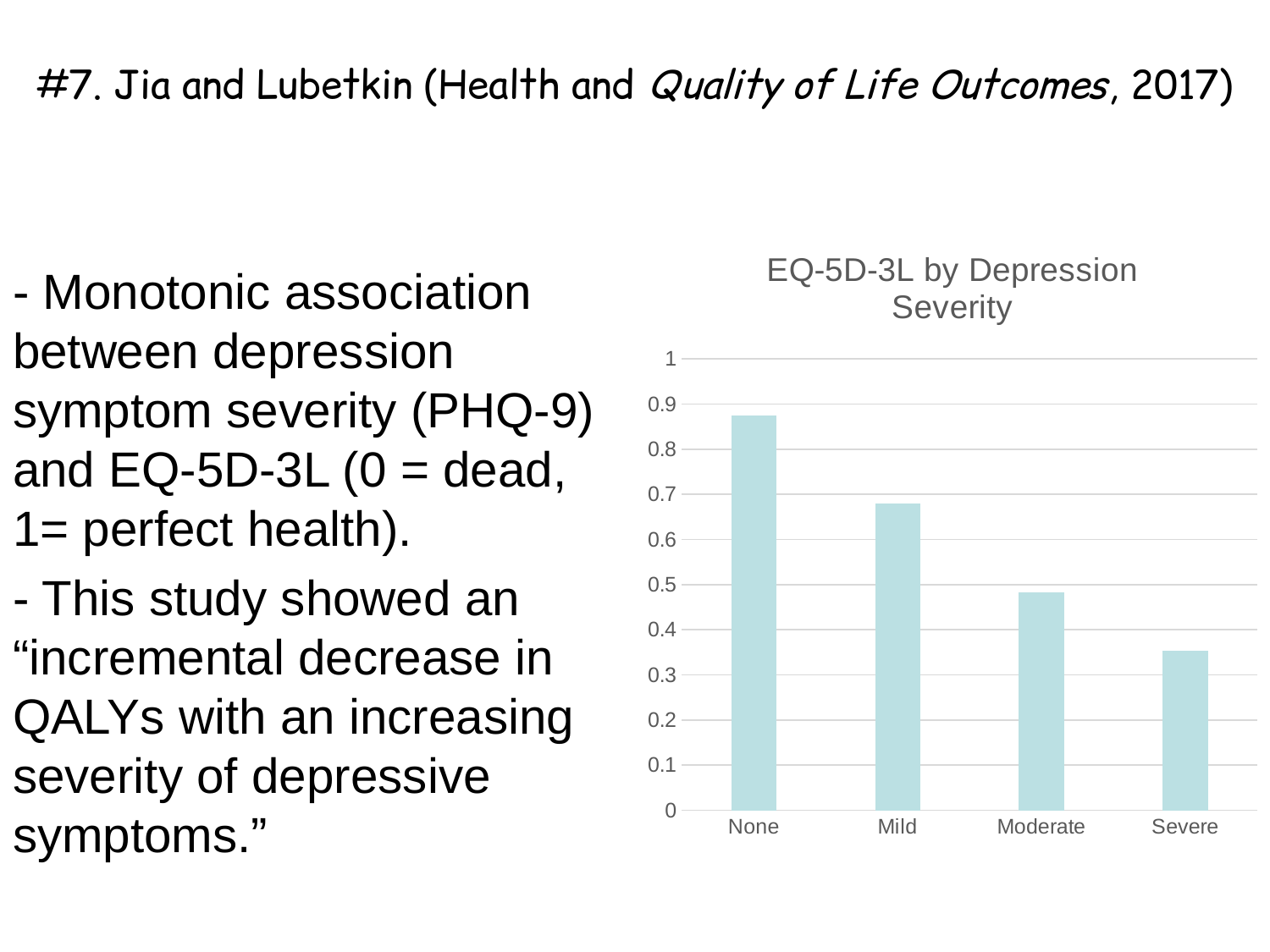

# #7. Jia and Lubetkin (Health and Quality of Life Outcomes, 2017)

### Chart: EQ-5D-3L by Depression Severity

| Category | EQ-5D-#L |
|---|---|
| None | 0.875 |
| Mild | 0.68 |
| Moderate | 0.482 |
| Severe | 0.353 |
- Monotonic association between depression symptom severity (PHQ-9) and EQ-5D-3L (0 = dead, 1= perfect health).
- This study showed an “incremental decrease in QALYs with an increasing severity of depressive symptoms.”